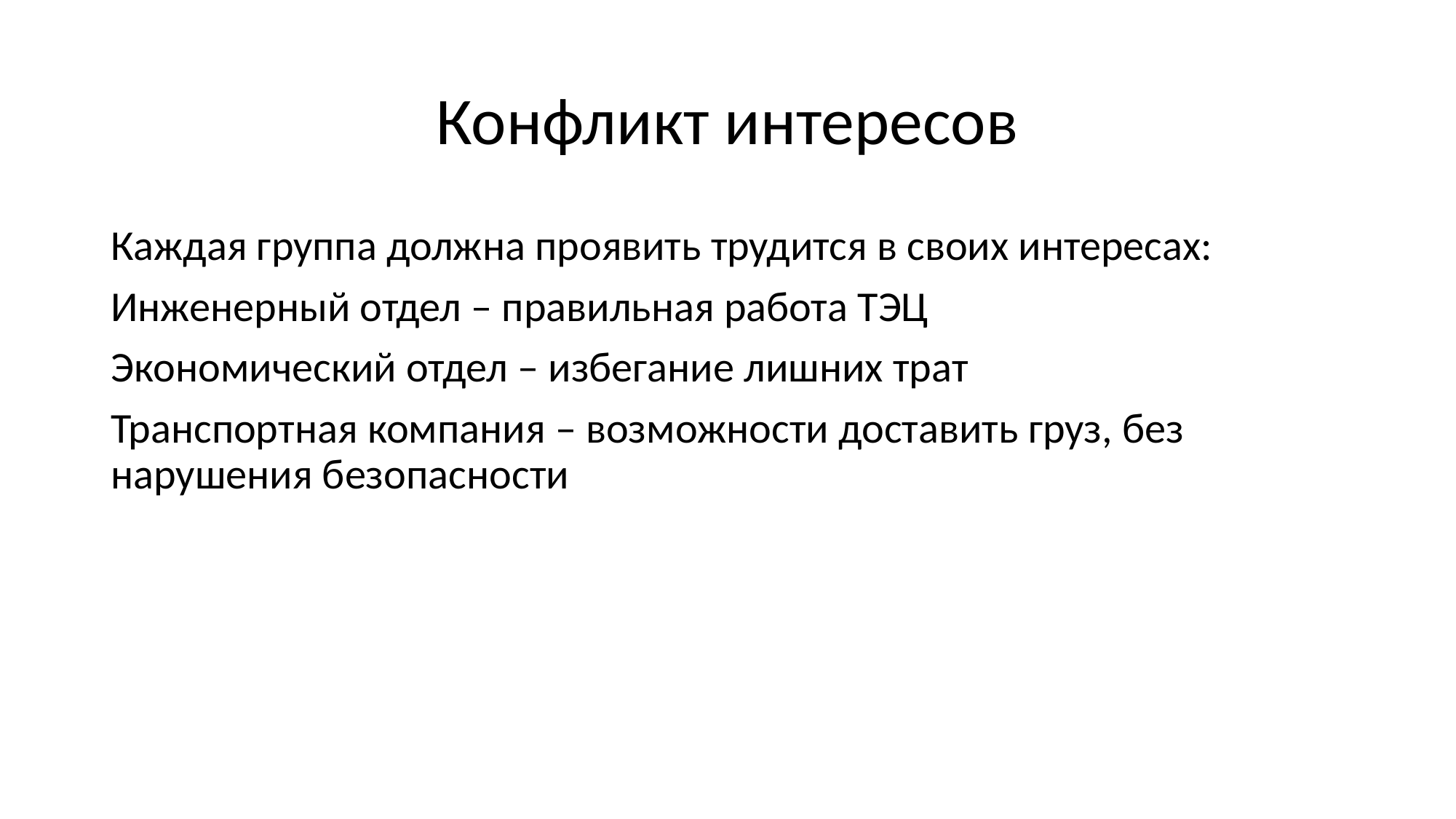

# Конфликт интересов
Каждая группа должна проявить трудится в своих интересах:
Инженерный отдел – правильная работа ТЭЦ
Экономический отдел – избегание лишних трат
Транспортная компания – возможности доставить груз, без нарушения безопасности